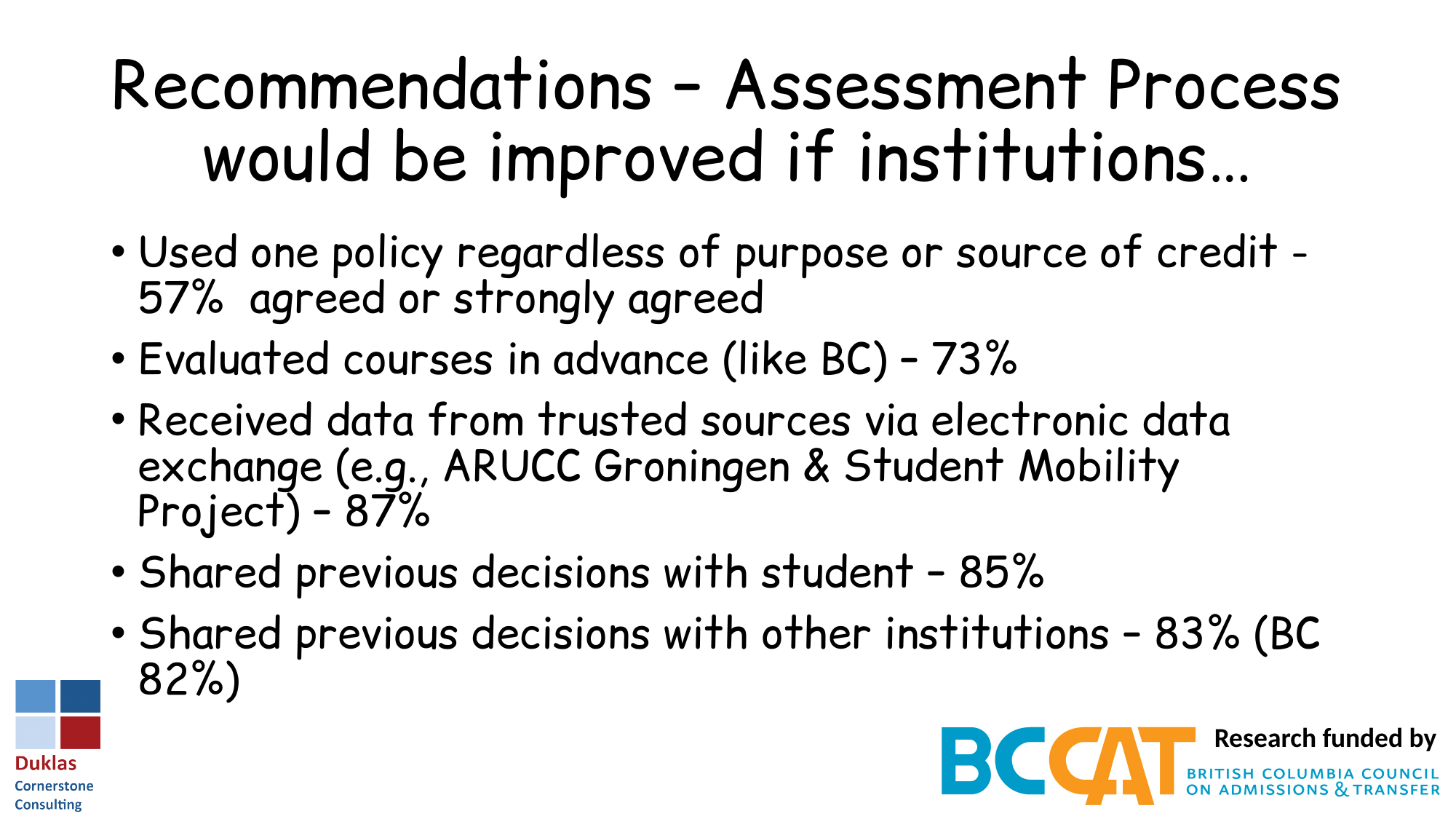

# Recommendations – Assessment Process would be improved if institutions…
Used one policy regardless of purpose or source of credit - 57%  agreed or strongly agreed
Evaluated courses in advance (like BC) – 73%
Received data from trusted sources via electronic data exchange (e.g., ARUCC Groningen & Student Mobility Project) – 87%
Shared previous decisions with student – 85%
Shared previous decisions with other institutions – 83% (BC 82%)